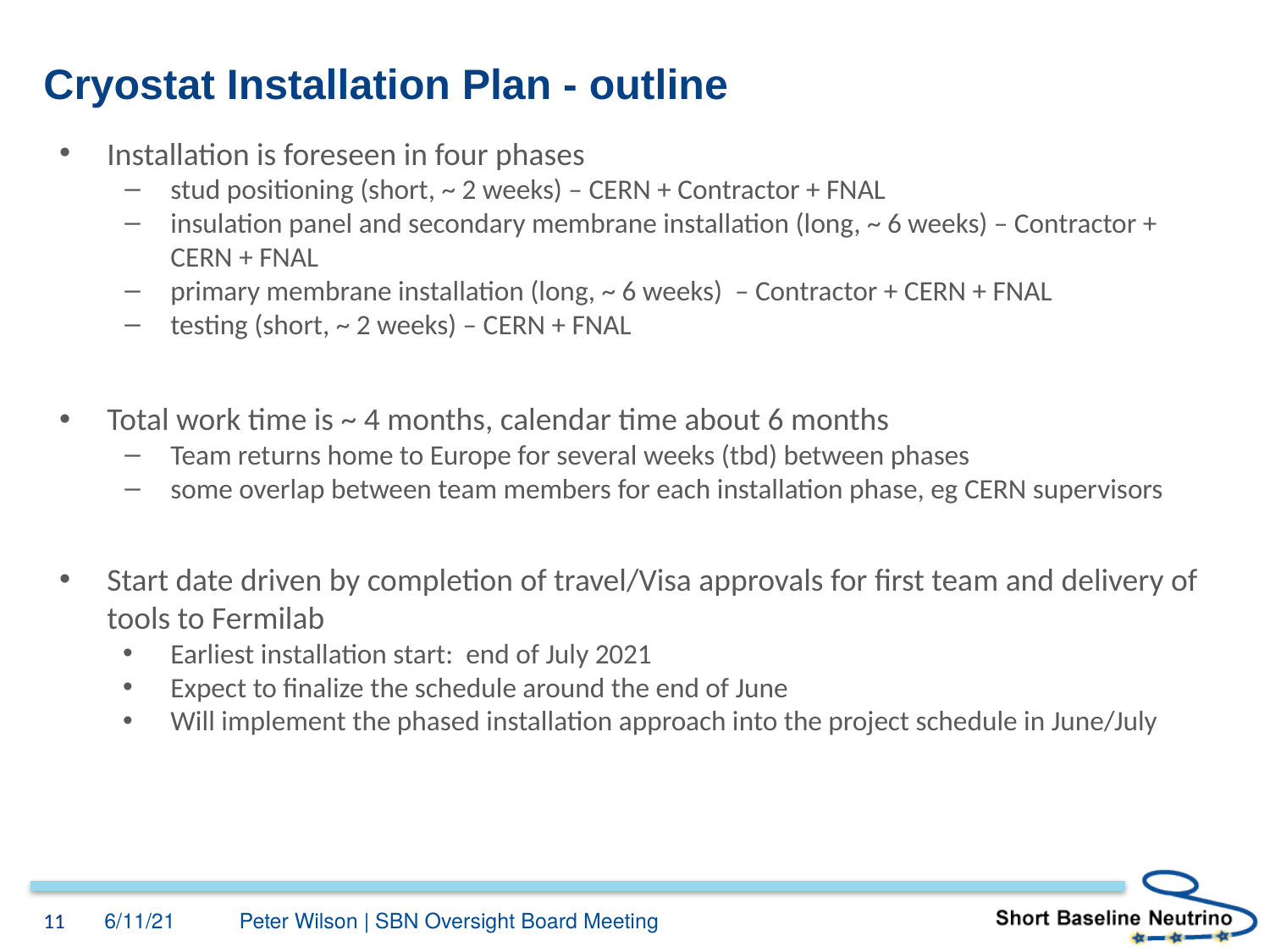

# Cryostat Installation Plan - outline
Installation is foreseen in four phases
stud positioning (short, ~ 2 weeks) – CERN + Contractor + FNAL
insulation panel and secondary membrane installation (long, ~ 6 weeks) – Contractor + CERN + FNAL
primary membrane installation (long, ~ 6 weeks)  – Contractor + CERN + FNAL
testing (short, ~ 2 weeks) – CERN + FNAL

Total work time is ~ 4 months, calendar time about 6 months
Team returns home to Europe for several weeks (tbd) between phases
some overlap between team members for each installation phase, eg CERN supervisors

Start date driven by completion of travel/Visa approvals for first team and delivery of tools to Fermilab
Earliest installation start:  end of July 2021
Expect to finalize the schedule around the end of June
Will implement the phased installation approach into the project schedule in June/July

11
6/11/21
Peter Wilson | SBN Oversight Board Meeting